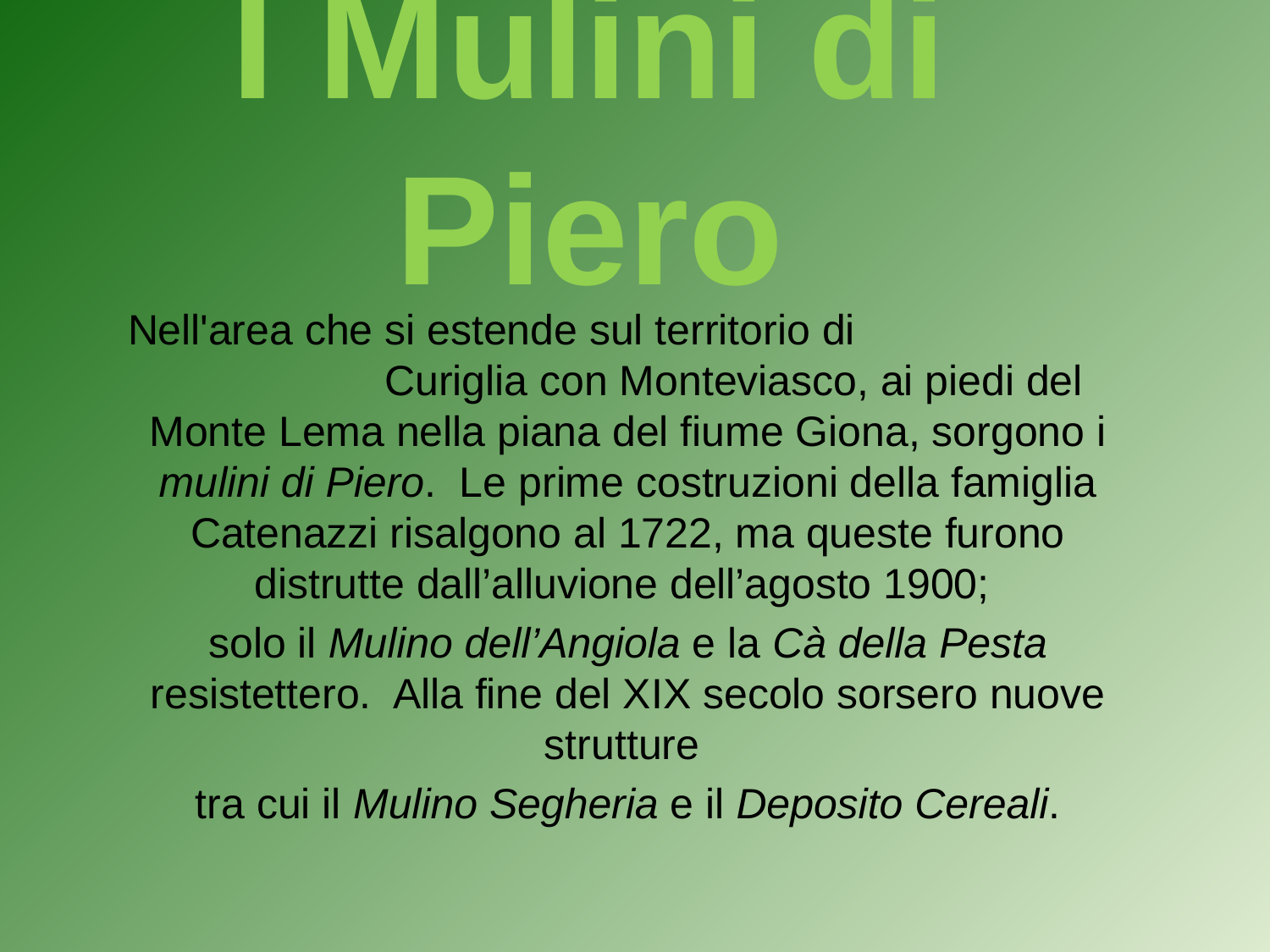

# I Mulini di Piero
Nell'area che si estende sul territorio di                                          Curiglia con Monteviasco, ai piedi del Monte Lema nella piana del fiume Giona, sorgono i mulini di Piero.  Le prime costruzioni della famiglia Catenazzi risalgono al 1722, ma queste furono distrutte dall’alluvione dell’agosto 1900;
solo il Mulino dell’Angiola e la Cà della Pesta resistettero.  Alla fine del XIX secolo sorsero nuove strutture
tra cui il Mulino Segheria e il Deposito Cereali.